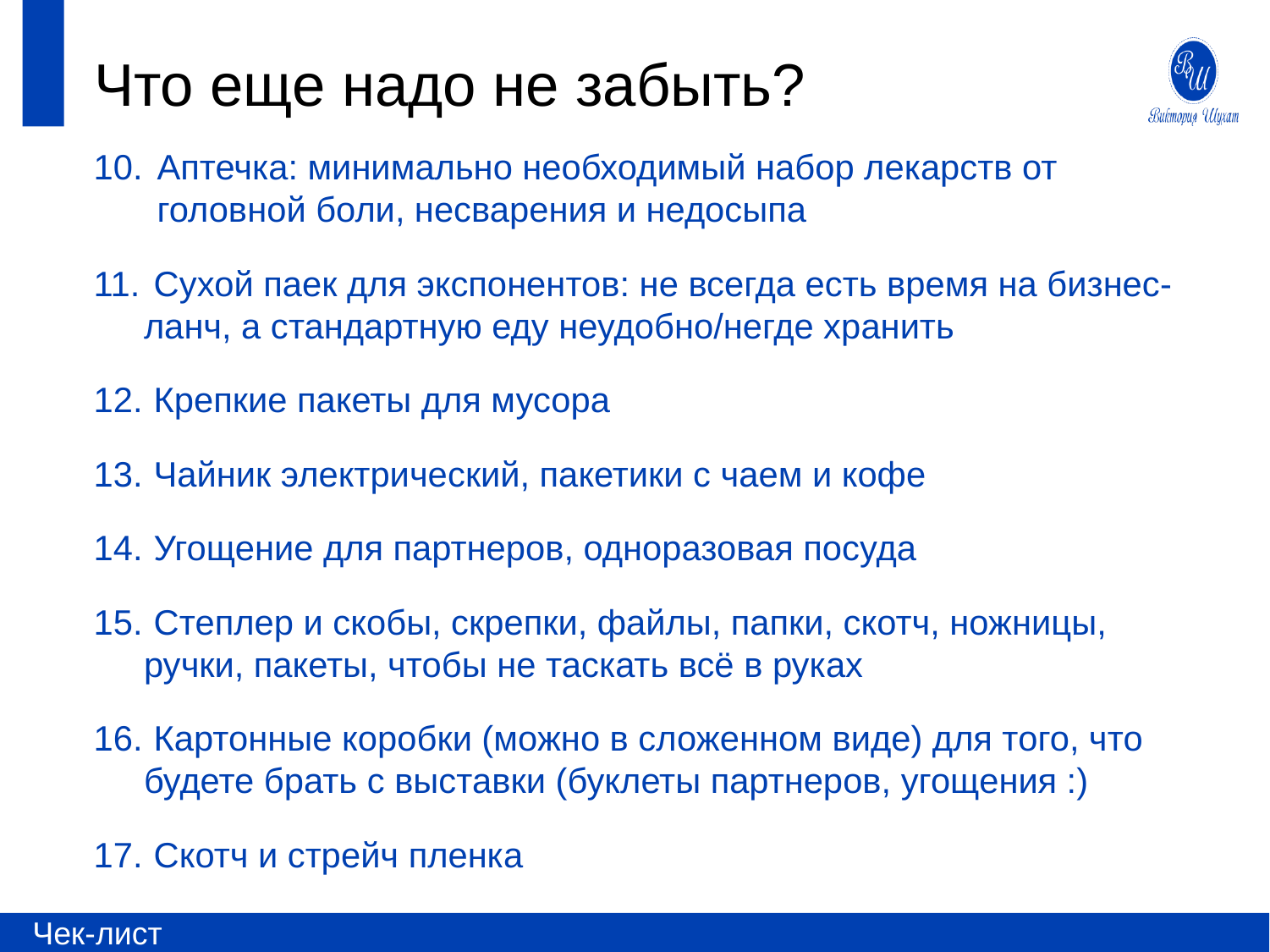

# Что еще надо не забыть?
Чек-лист
Аптечка: минимально необходимый набор лекарств от головной боли, несварения и недосыпа
 Сухой паек для экспонентов: не всегда есть время на бизнес-ланч, а стандартную еду неудобно/негде хранить
 Крепкие пакеты для мусора
 Чайник электрический, пакетики с чаем и кофе
 Угощение для партнеров, одноразовая посуда
 Степлер и скобы, скрепки, файлы, папки, скотч, ножницы, ручки, пакеты, чтобы не таскать всё в руках
 Картонные коробки (можно в сложенном виде) для того, что будете брать с выставки (буклеты партнеров, угощения :)
 Скотч и стрейч пленка
Чек-лист